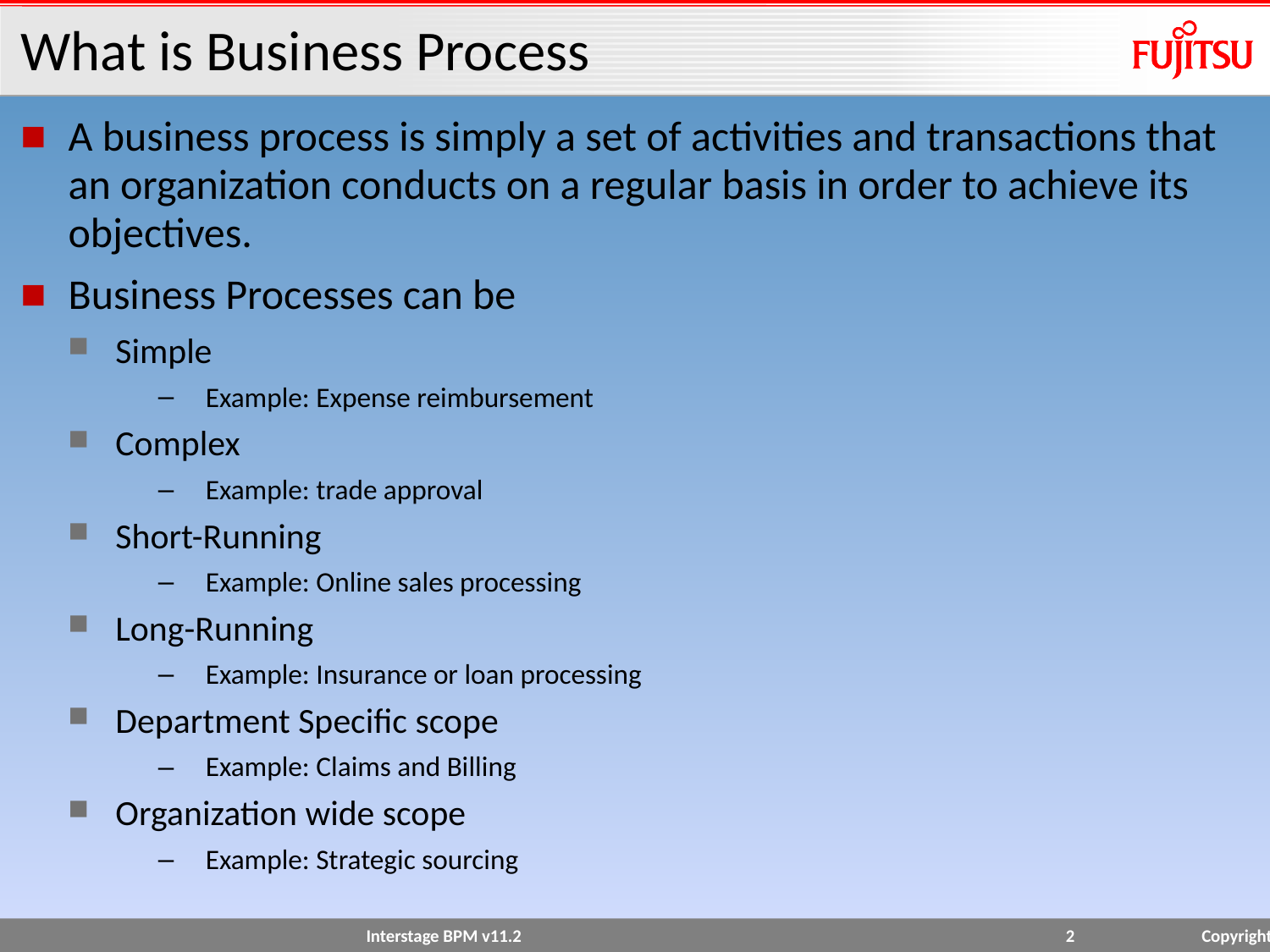

# What is Business Process
A business process is simply a set of activities and transactions that an organization conducts on a regular basis in order to achieve its objectives.
Business Processes can be
Simple
Example: Expense reimbursement
Complex
Example: trade approval
Short-Running
Example: Online sales processing
Long-Running
Example: Insurance or loan processing
Department Specific scope
Example: Claims and Billing
Organization wide scope
Example: Strategic sourcing